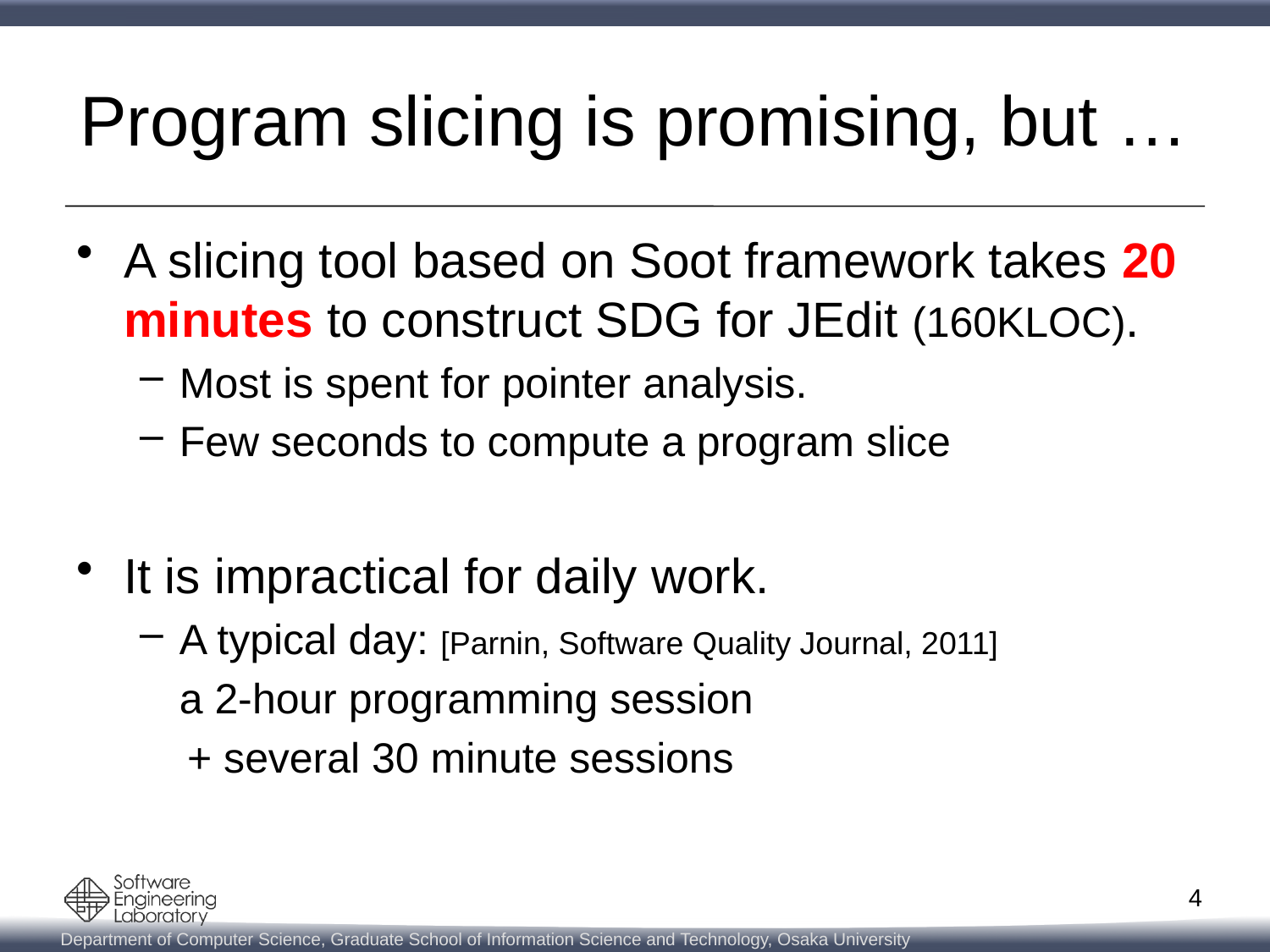

# Program slicing is promising, but …
A slicing tool based on Soot framework takes 20 minutes to construct SDG for JEdit (160KLOC).
Most is spent for pointer analysis.
Few seconds to compute a program slice

It is impractical for daily work.
A typical day: [Parnin, Software Quality Journal, 2011]
	a 2-hour programming session
    + several 30 minute sessions

4